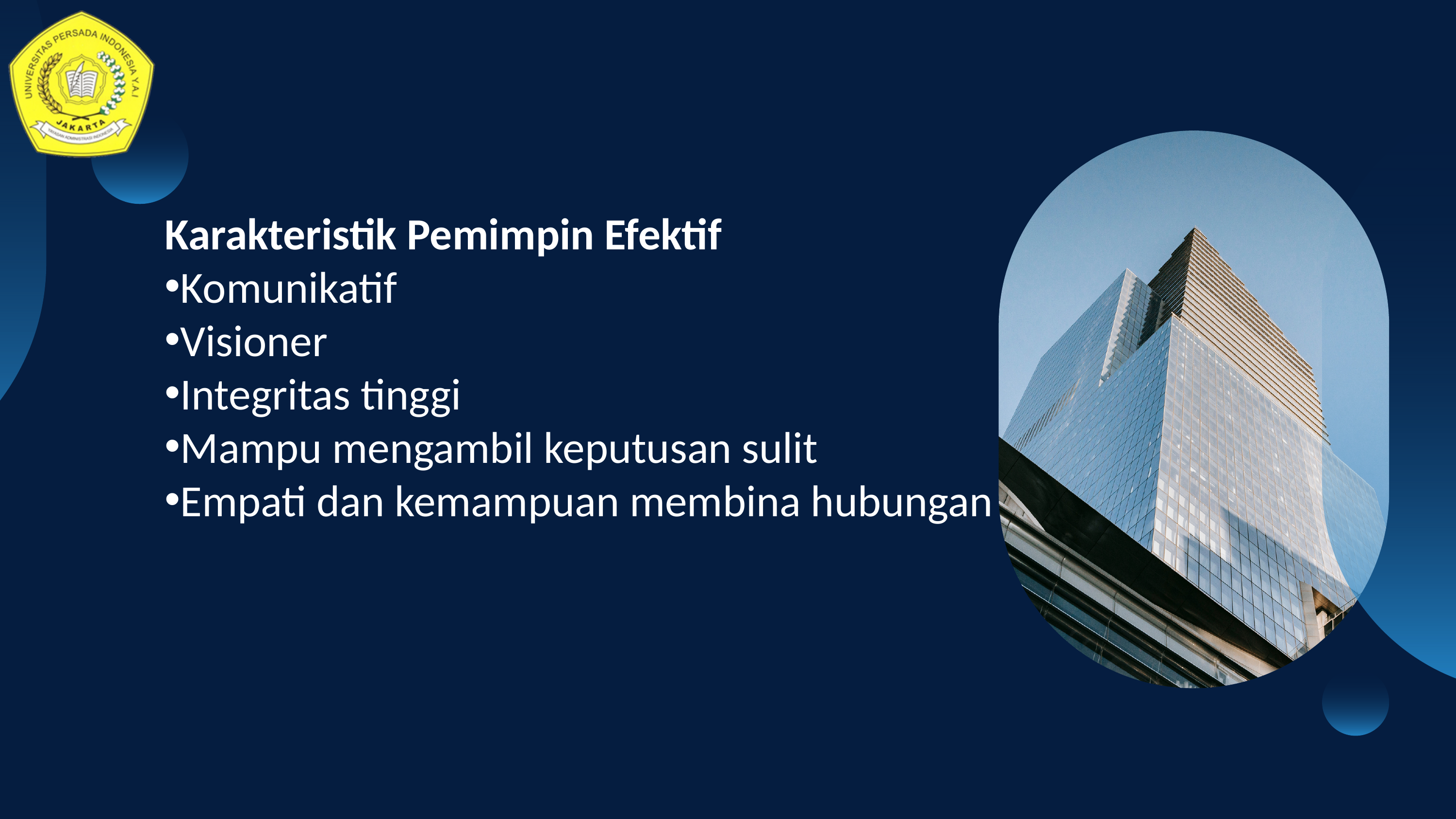

Karakteristik Pemimpin Efektif
Komunikatif
Visioner
Integritas tinggi
Mampu mengambil keputusan sulit
Empati dan kemampuan membina hubungan